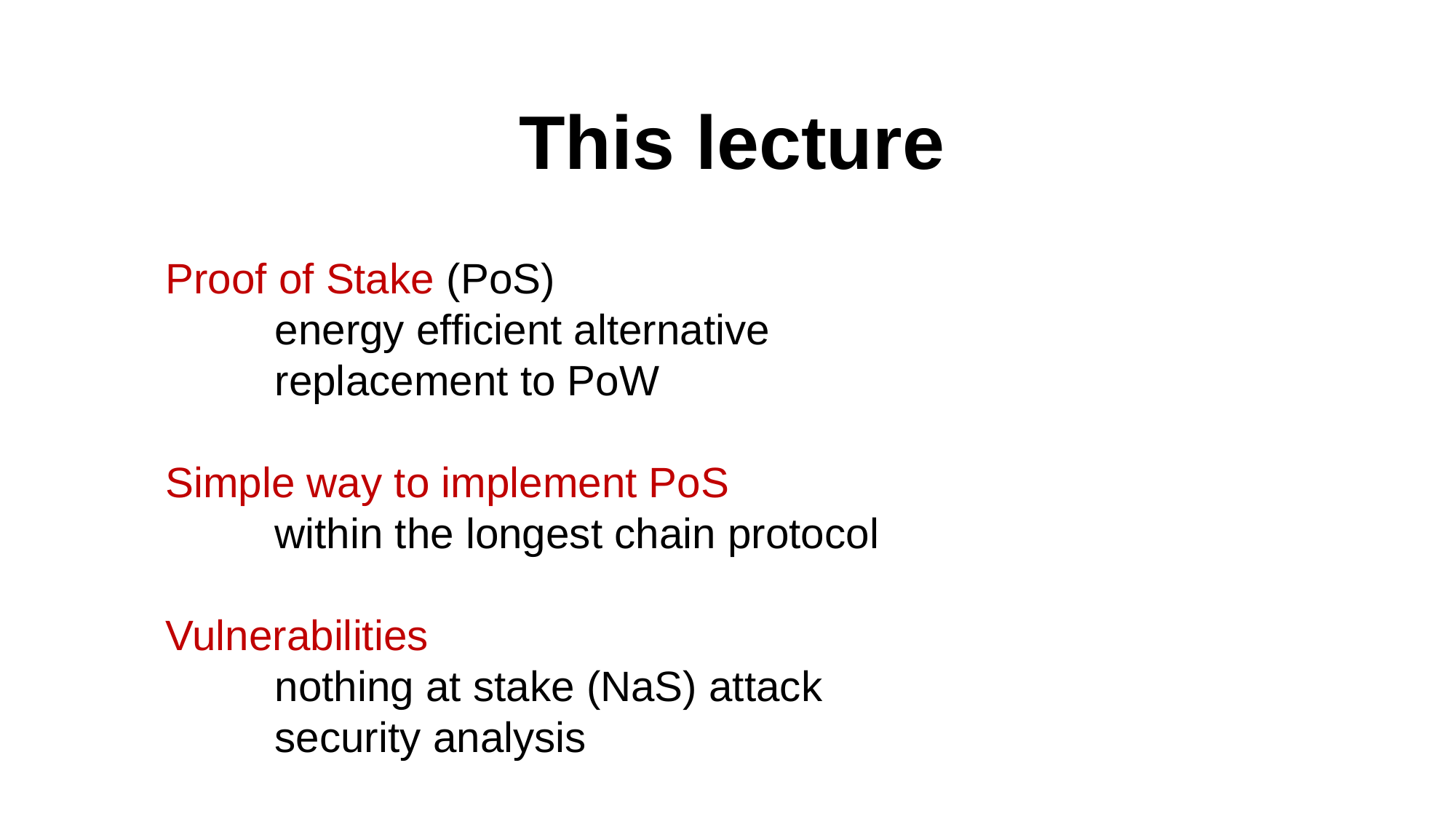

# This lecture
Proof of Stake (PoS)
 	energy efficient alternative
	replacement to PoW

Simple way to implement PoS
	within the longest chain protocol

Vulnerabilities
	nothing at stake (NaS) attack
	security analysis